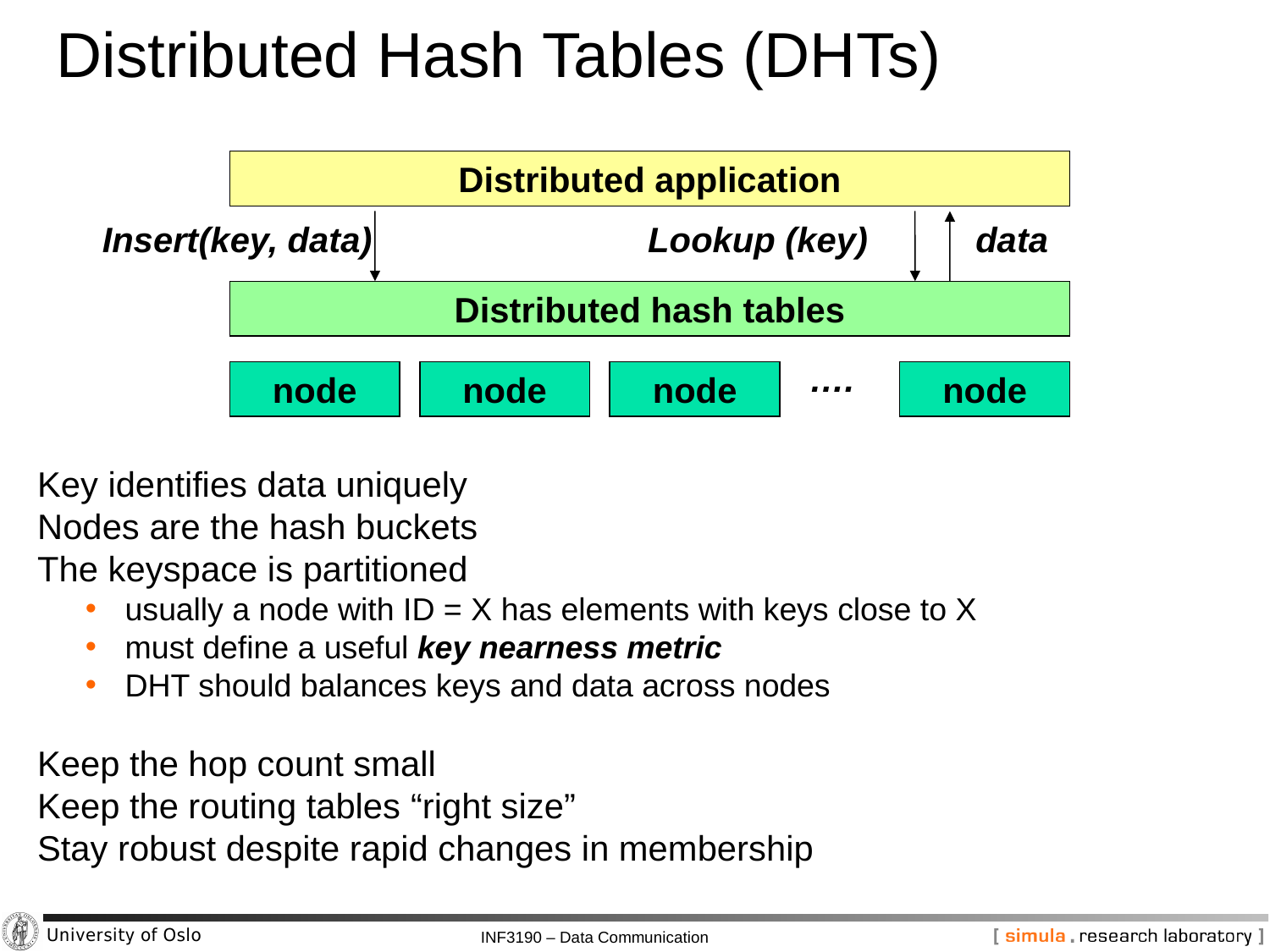

# Distributed Hash Tables (DHTs)
Distributed application
Insert(key, data)

Lookup (key)

data
Distributed hash tables
….
node
node
node
node
Key identifies data uniquely
Nodes are the hash buckets
The keyspace is partitioned
usually a node with ID = X has elements with keys close to X
must define a useful key nearness metric
DHT should balances keys and data across nodes

Keep the hop count small
Keep the routing tables “right size”
Stay robust despite rapid changes in membership